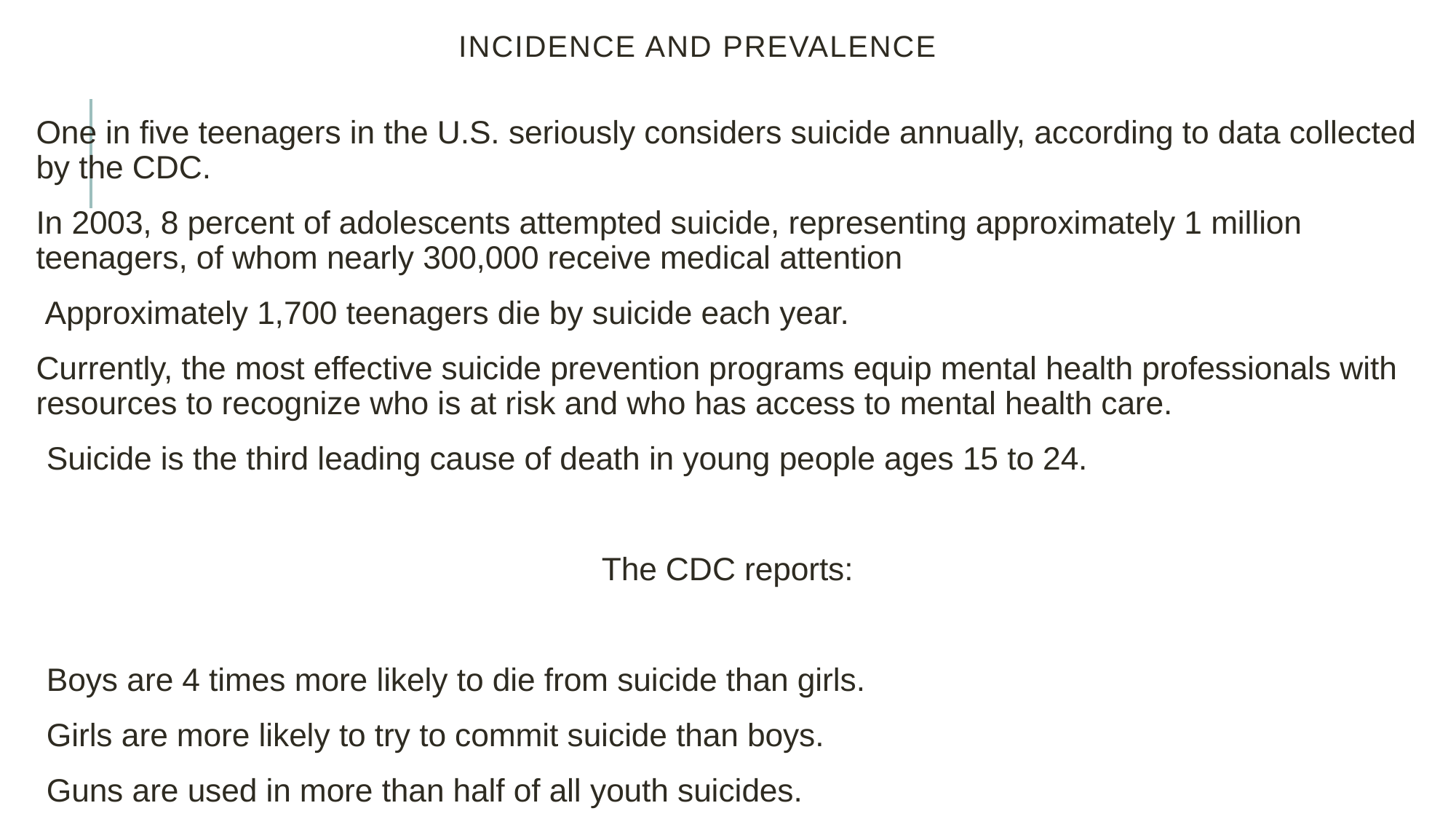

# Incidence and prevalence
One in five teenagers in the U.S. seriously considers suicide annually, according to data collected by the CDC.
In 2003, 8 percent of adolescents attempted suicide, representing approximately 1 million teenagers, of whom nearly 300,000 receive medical attention
 Approximately 1,700 teenagers die by suicide each year.
Currently, the most effective suicide prevention programs equip mental health professionals with resources to recognize who is at risk and who has access to mental health care.
Suicide is the third leading cause of death in young people ages 15 to 24.

The CDC reports:

Boys are 4 times more likely to die from suicide than girls.
Girls are more likely to try to commit suicide than boys.
Guns are used in more than half of all youth suicides.